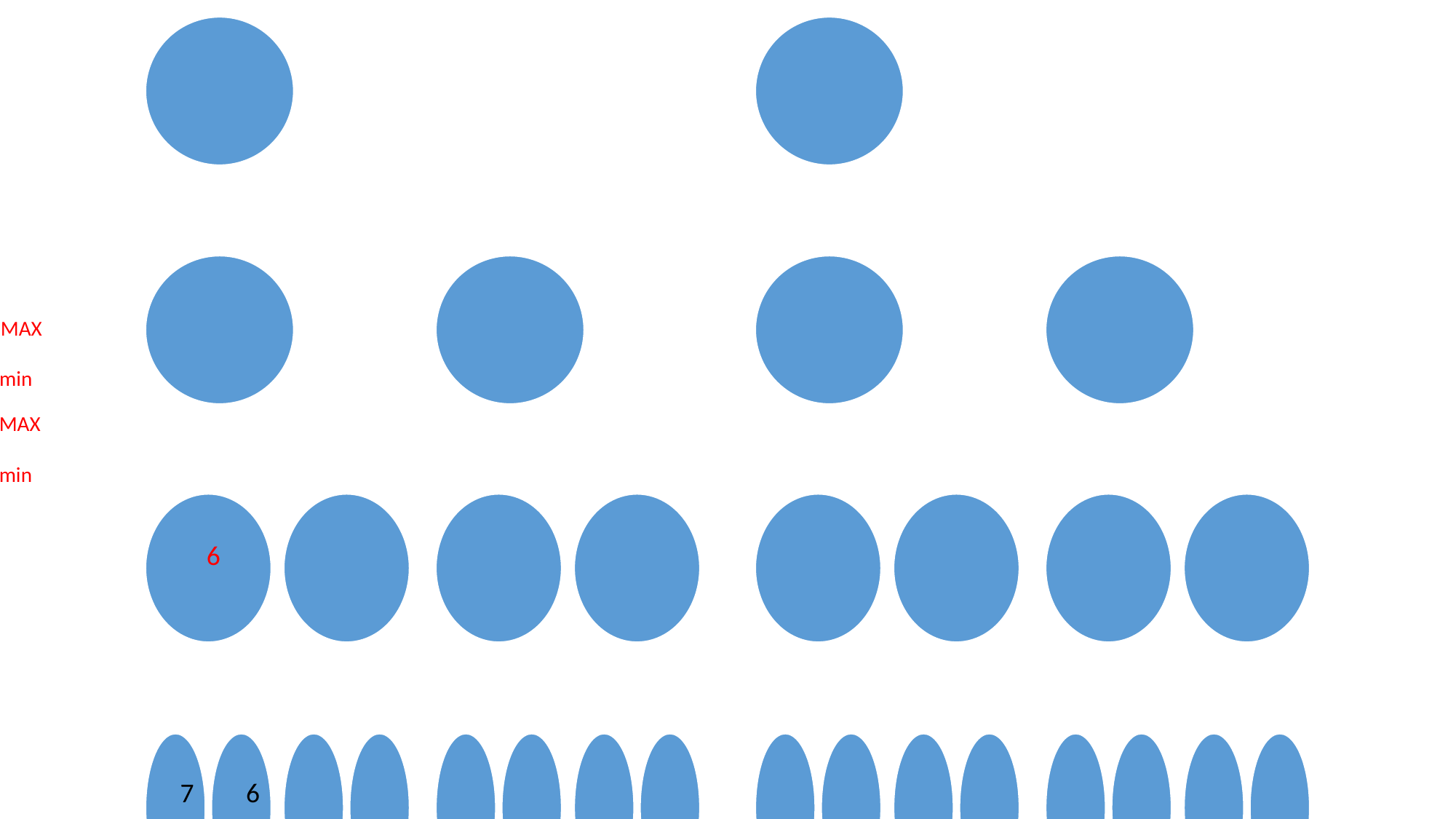

6
7
6
MAX
min
MAX
min